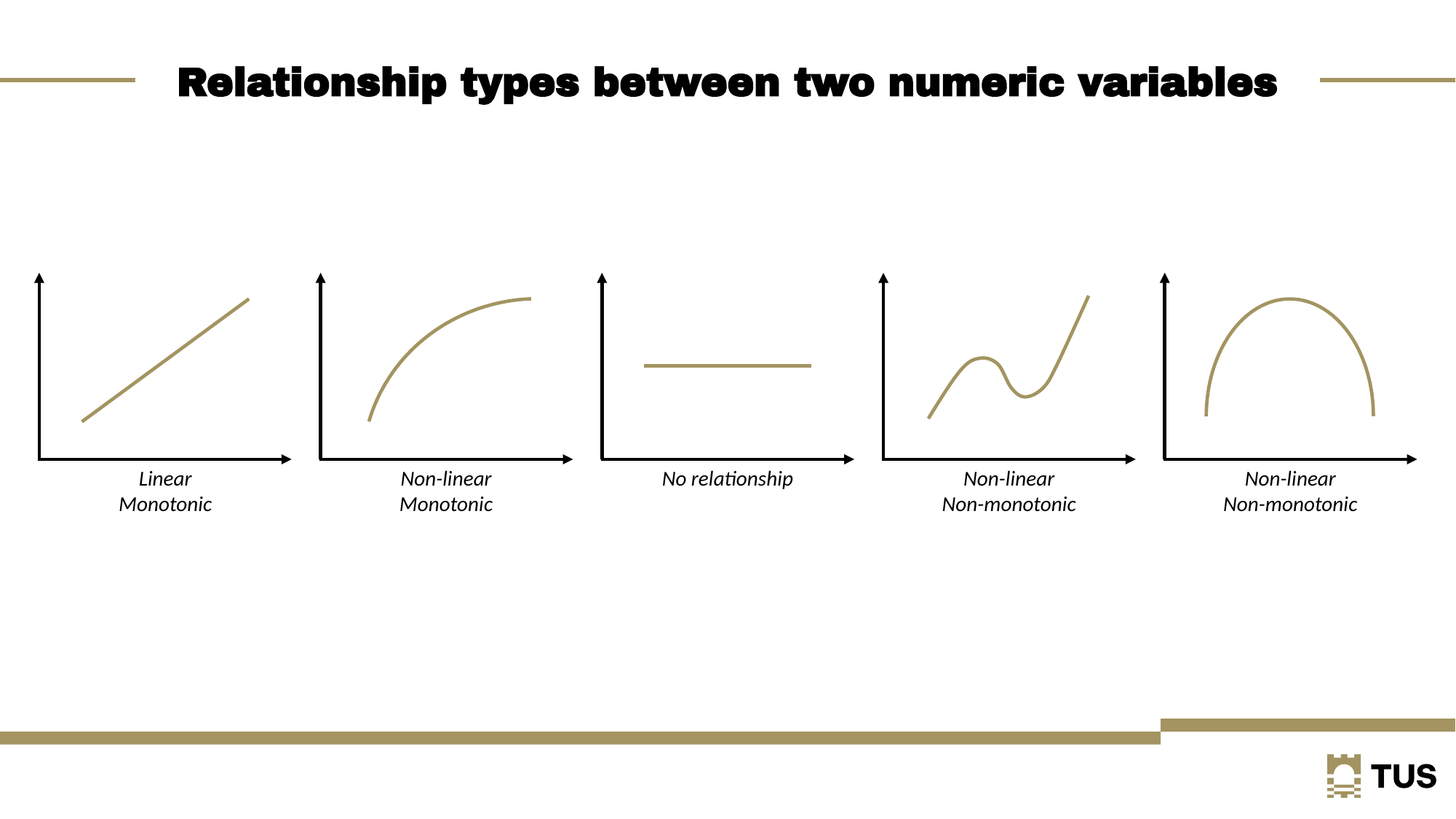

Relationship types between two numeric variables

Linear
Monotonic
Non-linear
Monotonic
No relationship
Non-linear
Non-monotonic
Non-linear
Non-monotonic